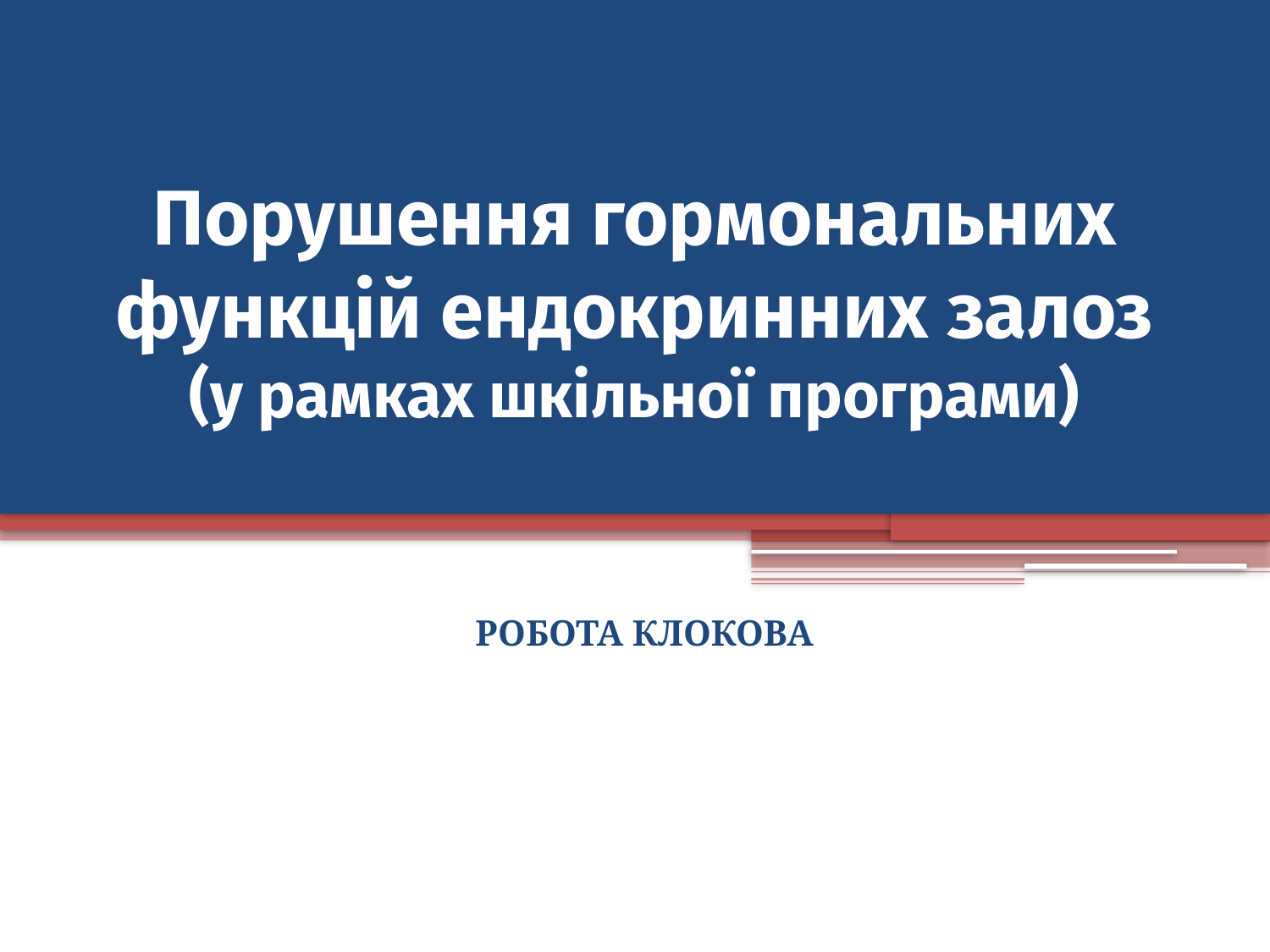

# Порушення гормональних функцій ендокринних залоз (у рамках шкільної програми)
РОБОТА КЛОКОВА